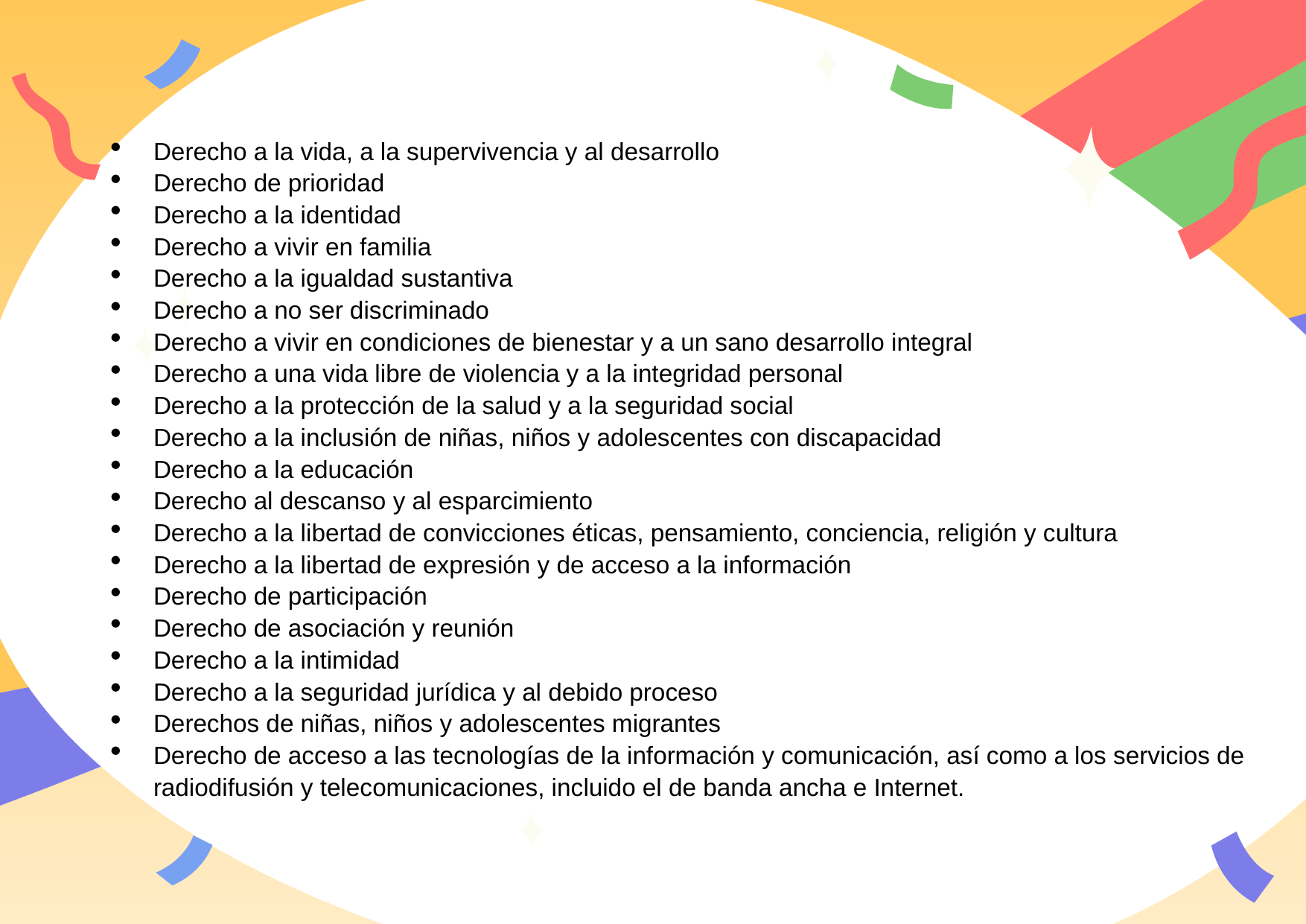

Derecho a la vida, a la supervivencia y al desarrollo
Derecho de prioridad
Derecho a la identidad
Derecho a vivir en familia
Derecho a la igualdad sustantiva
Derecho a no ser discriminado
Derecho a vivir en condiciones de bienestar y a un sano desarrollo integral
Derecho a una vida libre de violencia y a la integridad personal
Derecho a la protección de la salud y a la seguridad social
Derecho a la inclusión de niñas, niños y adolescentes con discapacidad
Derecho a la educación
Derecho al descanso y al esparcimiento
Derecho a la libertad de convicciones éticas, pensamiento, conciencia, religión y cultura
Derecho a la libertad de expresión y de acceso a la información
Derecho de participación
Derecho de asociación y reunión
Derecho a la intimidad
Derecho a la seguridad jurídica y al debido proceso
Derechos de niñas, niños y adolescentes migrantes
Derecho de acceso a las tecnologías de la información y comunicación, así como a los servicios de radiodifusión y telecomunicaciones, incluido el de banda ancha e Internet.